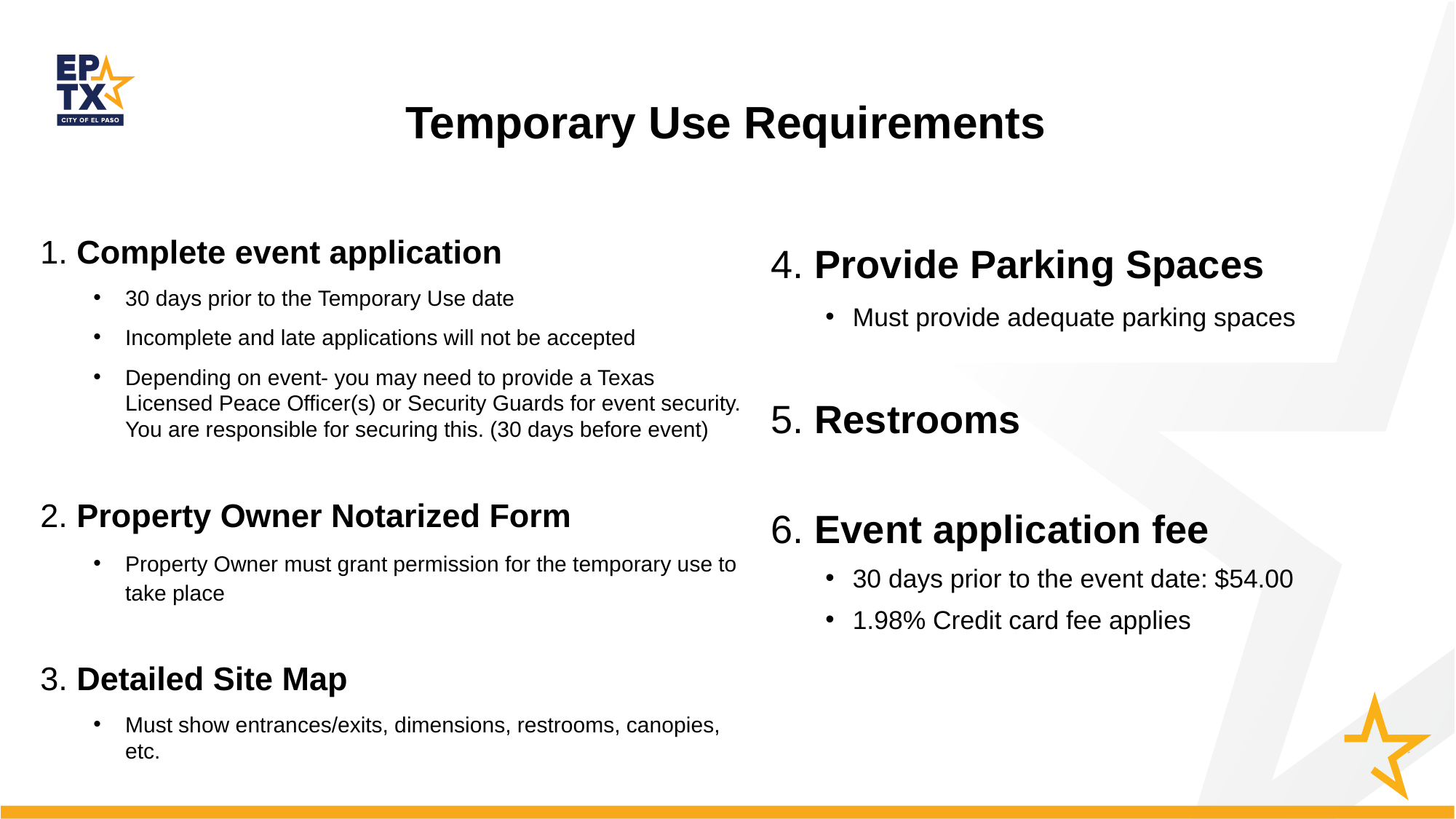

Temporary Use Requirements
1. Complete event application
30 days prior to the Temporary Use date
Incomplete and late applications will not be accepted
Depending on event- you may need to provide a Texas Licensed Peace Officer(s) or Security Guards for event security. You are responsible for securing this. (30 days before event)
2. Property Owner Notarized Form
Property Owner must grant permission for the temporary use to take place
3. Detailed Site Map
Must show entrances/exits, dimensions, restrooms, canopies, etc.

4. Provide Parking Spaces
Must provide adequate parking spaces
5. Restrooms
6. Event application fee
30 days prior to the event date: $54.00
1.98% Credit card fee applies